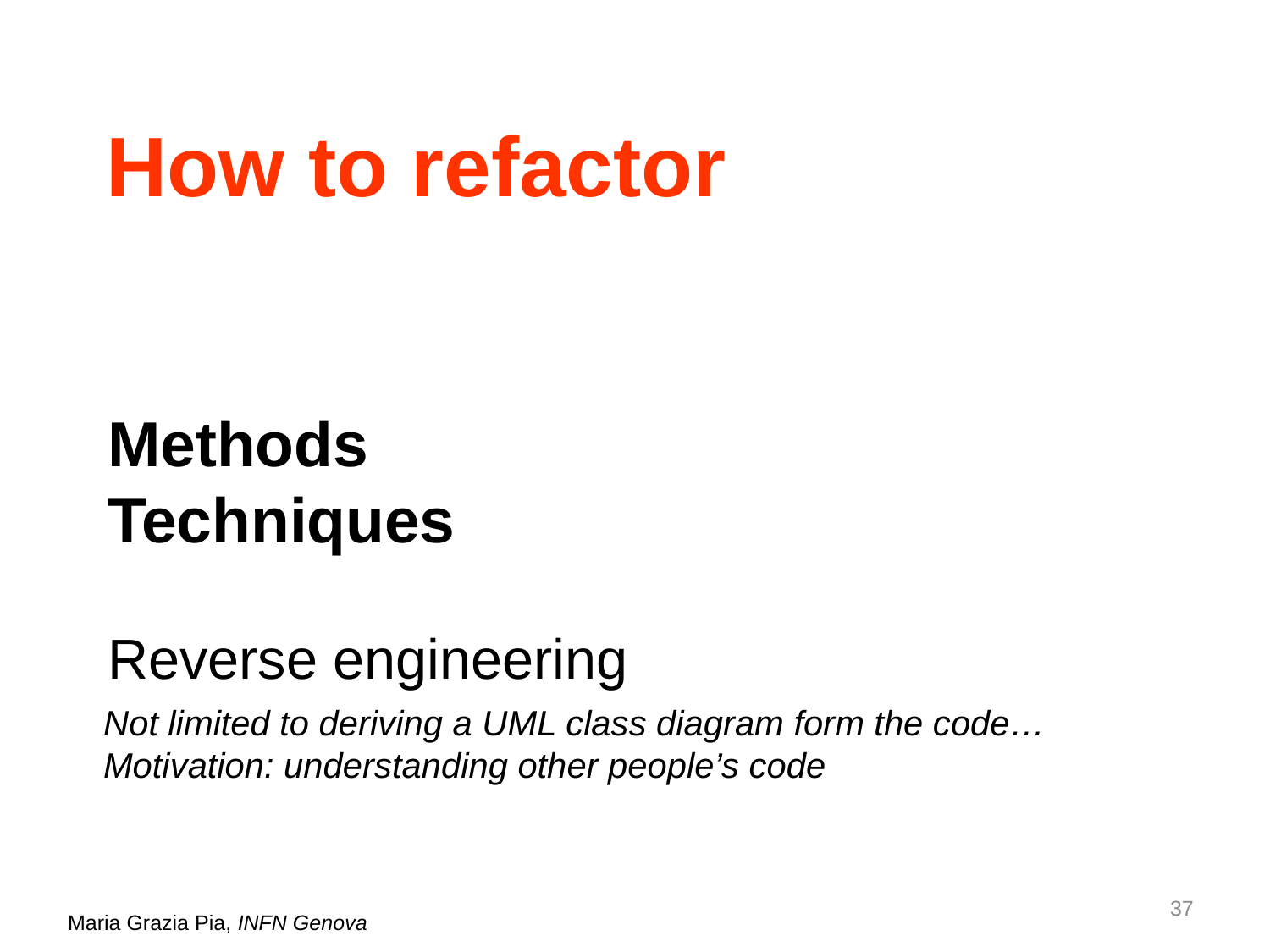

# How to refactor
Methods
Techniques

Reverse engineering
Not limited to deriving a UML class diagram form the code…
Motivation: understanding other people’s code
37